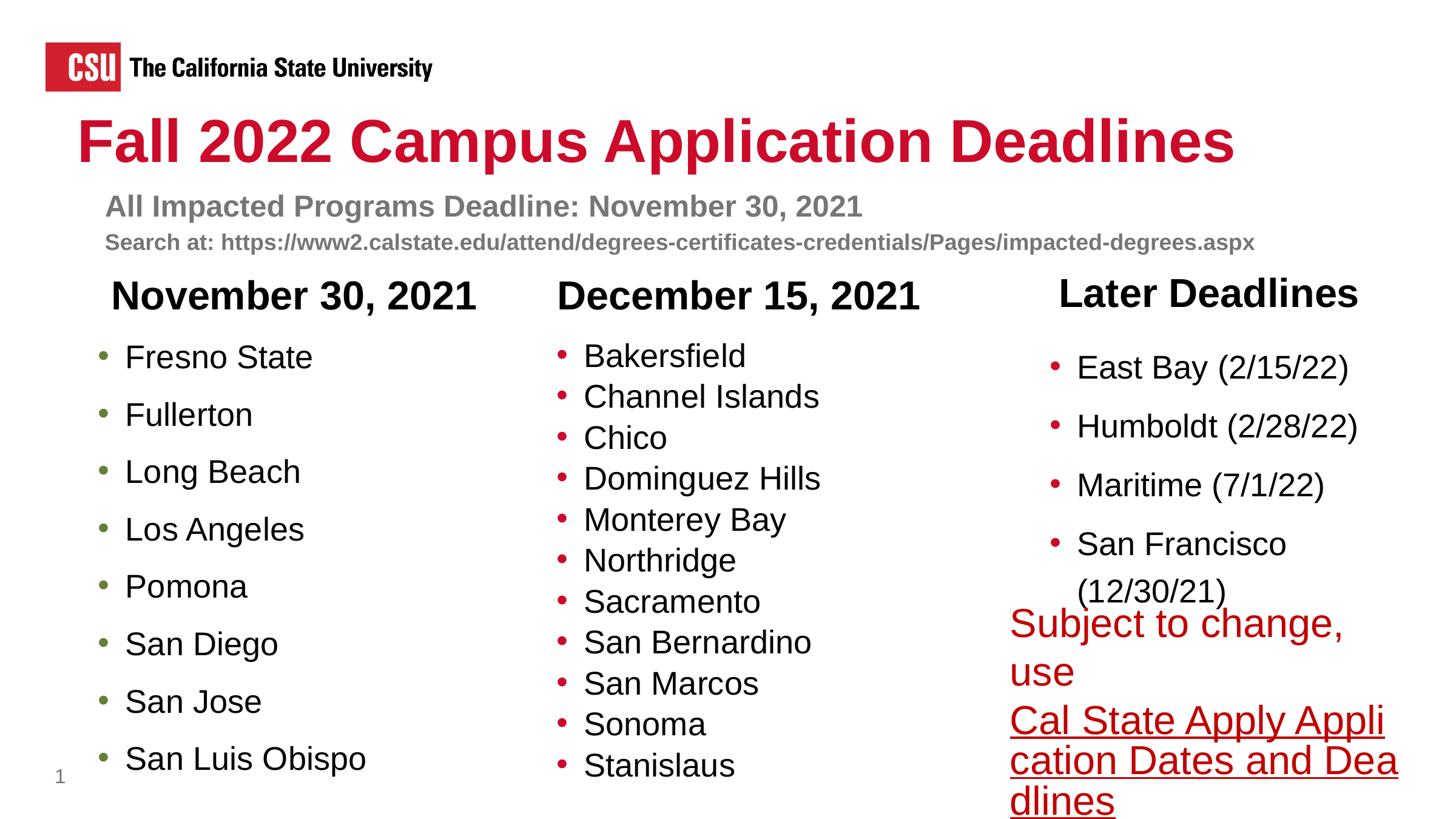

Fall 2022 Campus Application Deadlines
All Impacted Programs Deadline: November 30, 2021
Search at: https://www2.calstate.edu/attend/degrees-certificates-credentials/Pages/impacted-degrees.aspx
Later Deadlines
November 30, 2021
December 15, 2021
Fresno State
Fullerton
Long Beach
Los Angeles
Pomona
San Diego
San Jose
San Luis Obispo

Bakersfield
Channel Islands
Chico
Dominguez Hills
Monterey Bay
Northridge
Sacramento
San Bernardino
San Marcos
Sonoma
Stanislaus

East Bay (2/15/22)
Humboldt (2/28/22)
Maritime (7/1/22)
San Francisco (12/30/21)

Subject to change, use Cal State Apply Application Dates and Deadlines for updates.
1